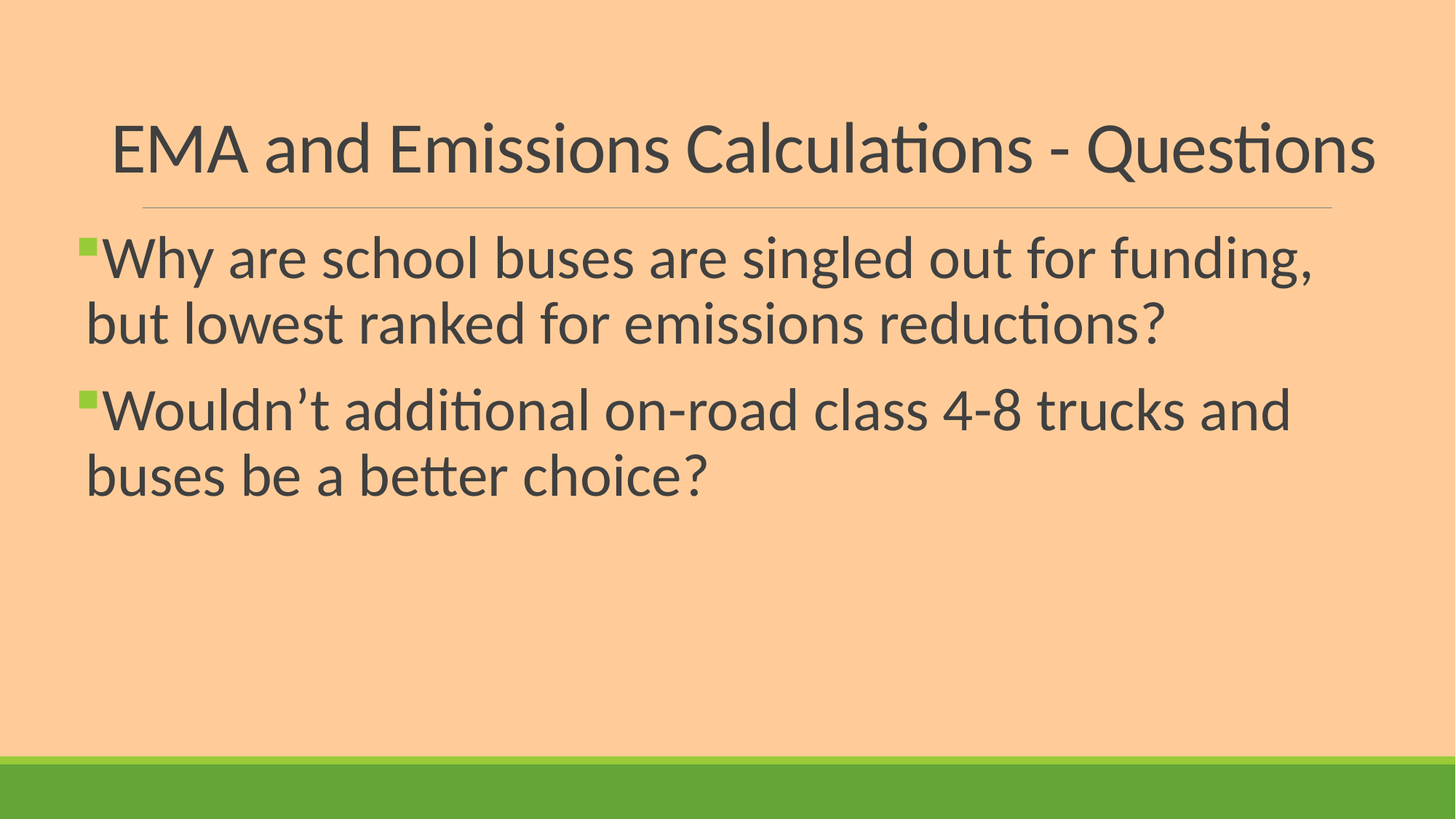

# EMA and Emissions Calculations - Questions
Why are school buses are singled out for funding, but lowest ranked for emissions reductions?
Wouldn’t additional on-road class 4-8 trucks and buses be a better choice?